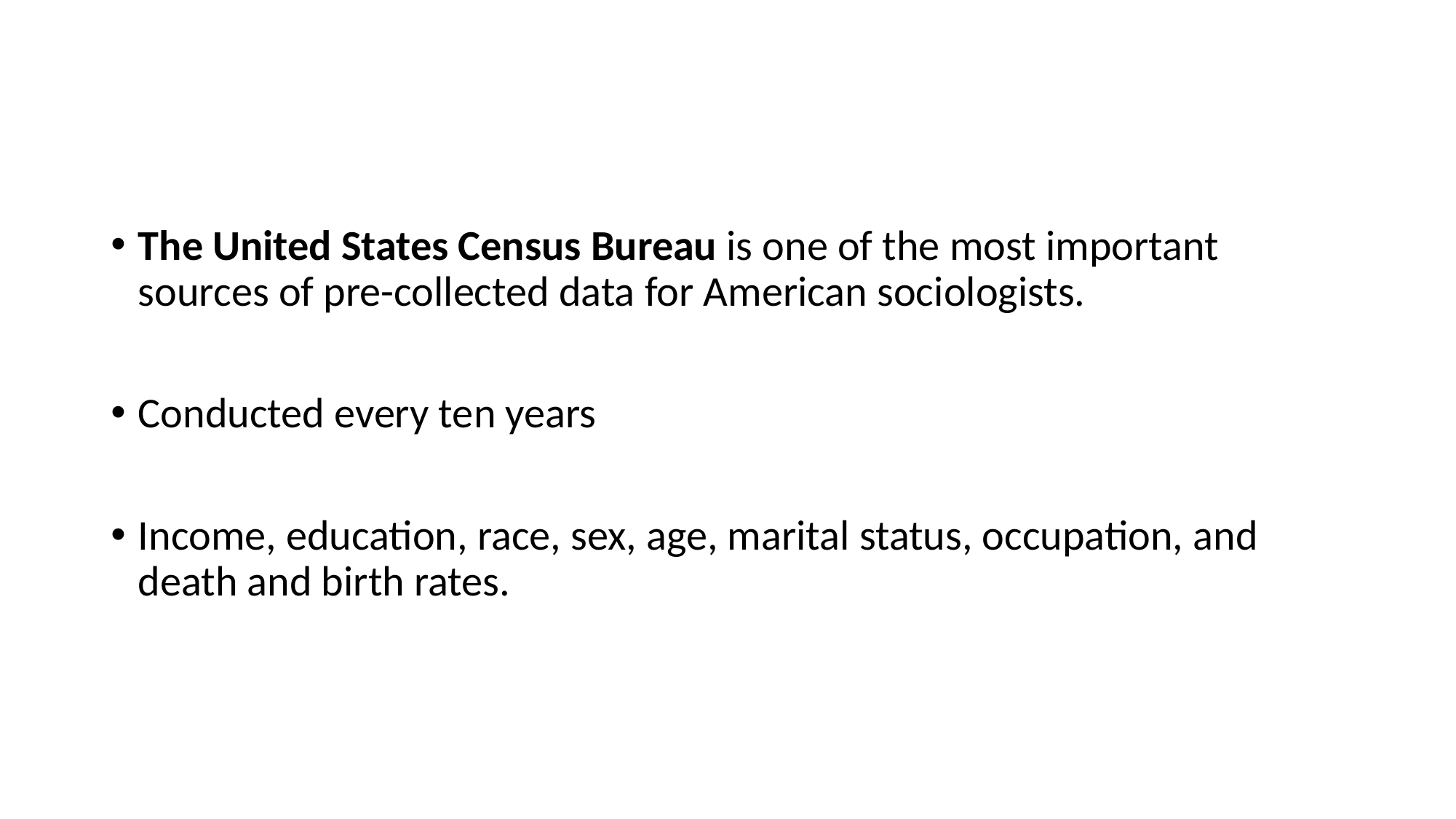

#
The United States Census Bureau is one of the most important sources of pre-collected data for American sociologists.

Conducted every ten years

Income, education, race, sex, age, marital status, occupation, and death and birth rates.